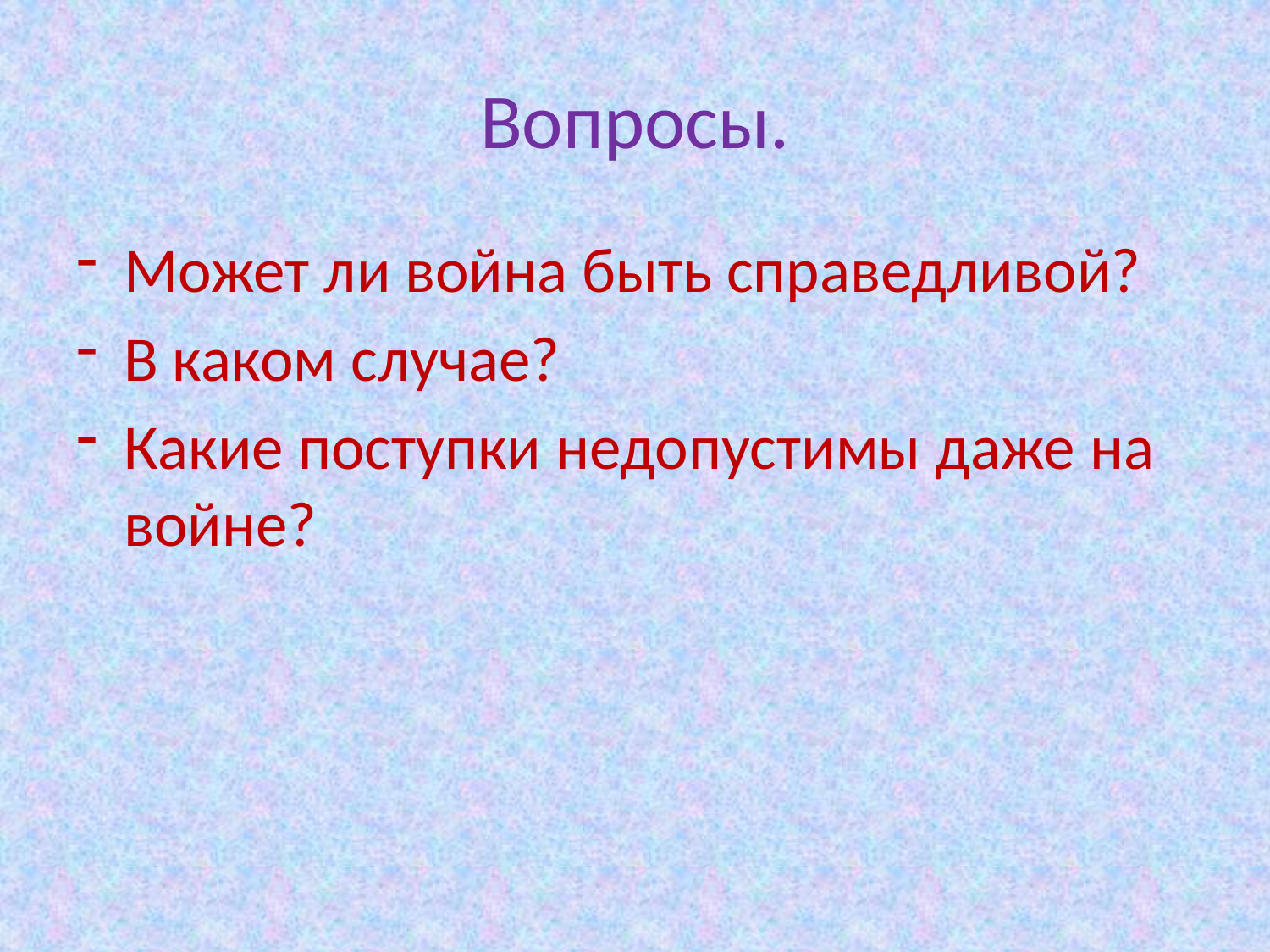

# Вопросы.
Может ли война быть справедливой?
В каком случае?
Какие поступки недопустимы даже на войне?